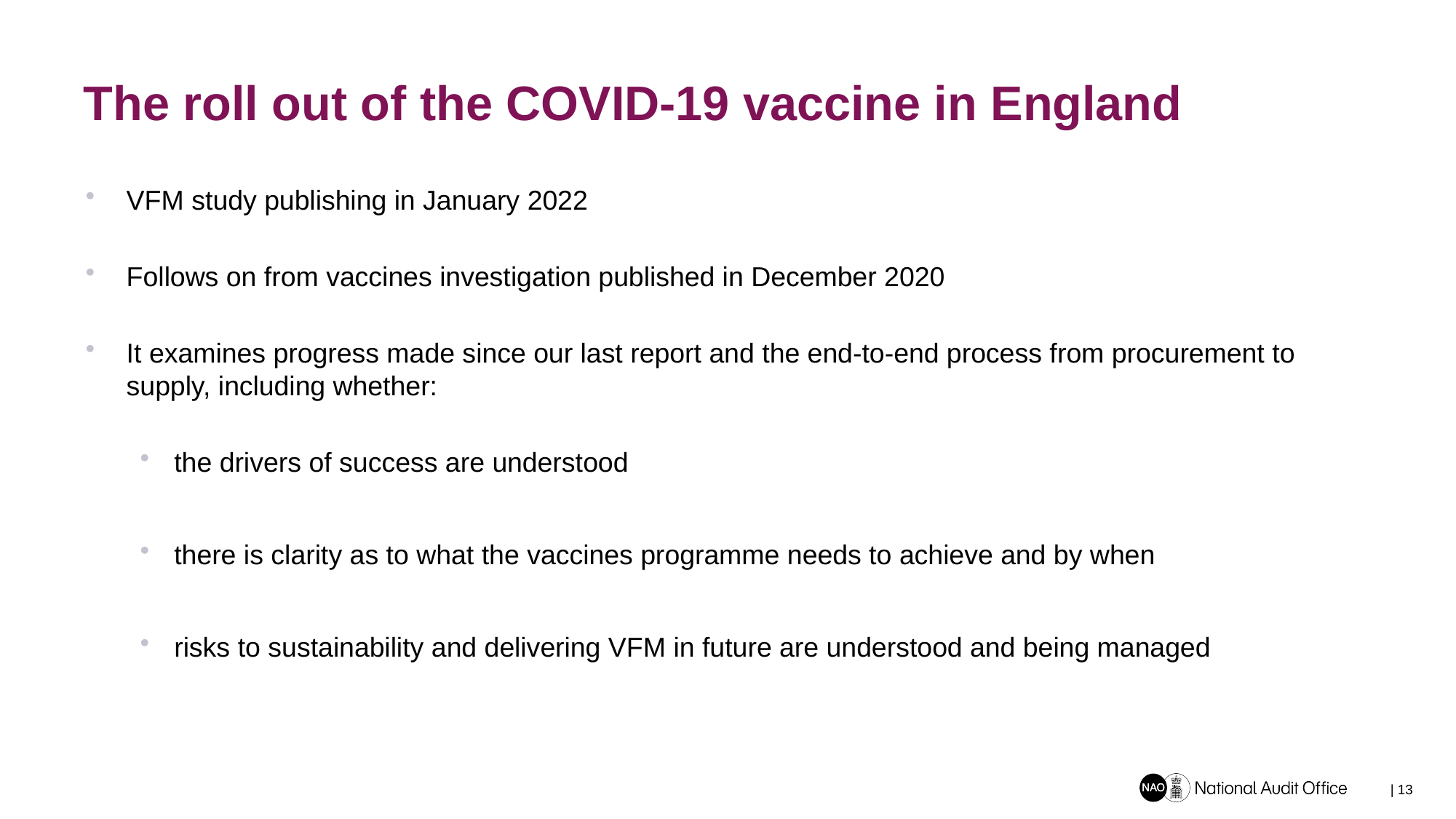

# The roll out of the COVID-19 vaccine in England
VFM study publishing in January 2022

Follows on from vaccines investigation published in December 2020

It examines progress made since our last report and the end-to-end process from procurement to supply, including whether:

the drivers of success are understood

there is clarity as to what the vaccines programme needs to achieve and by when

risks to sustainability and delivering VFM in future are understood and being managed